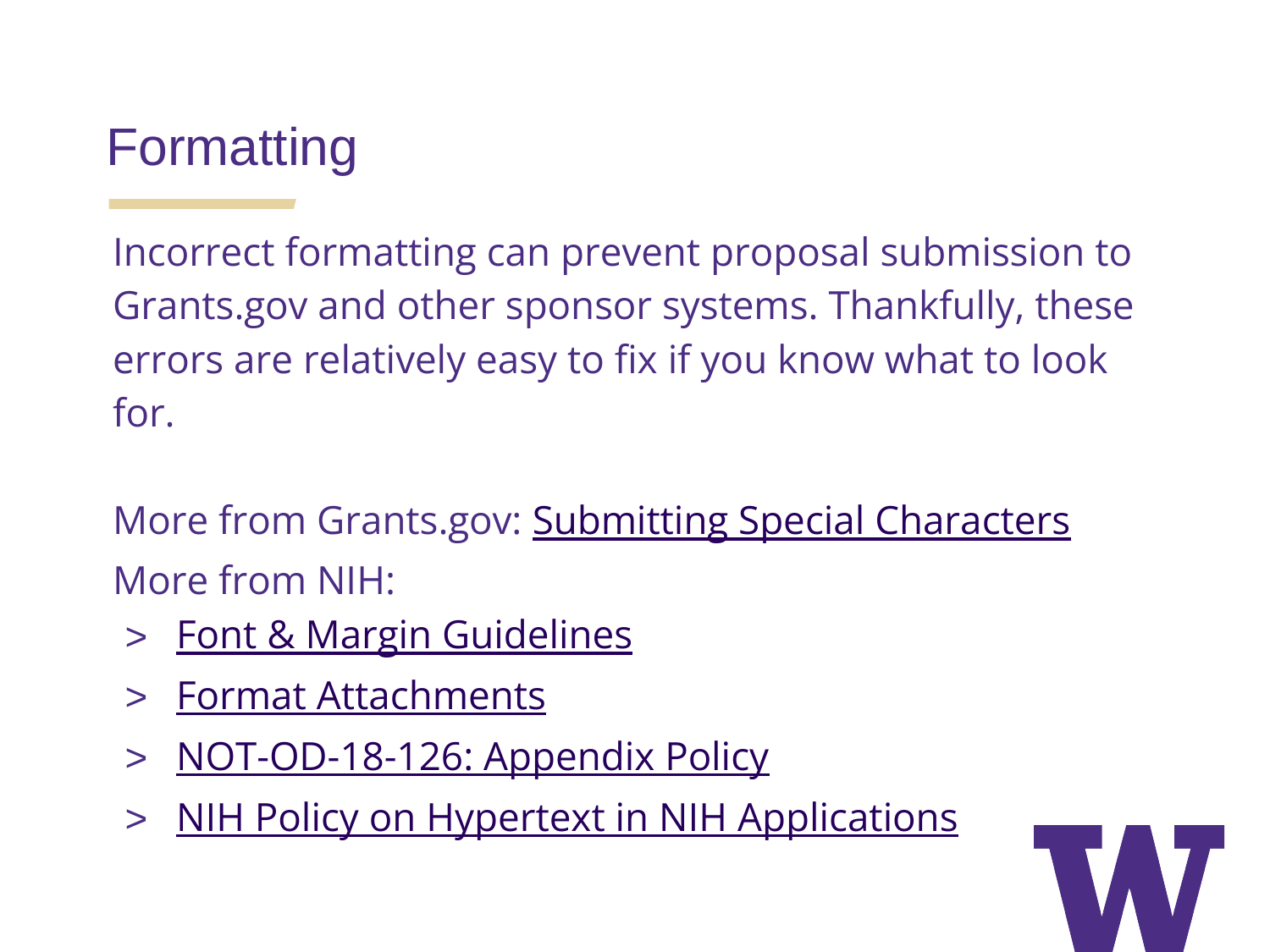

Formatting
Incorrect formatting can prevent proposal submission to Grants.gov and other sponsor systems. Thankfully, these errors are relatively easy to fix if you know what to look for.

More from Grants.gov: Submitting Special Characters
More from NIH:
Font & Margin Guidelines
Format Attachments
NOT-OD-18-126: Appendix Policy
NIH Policy on Hypertext in NIH Applications